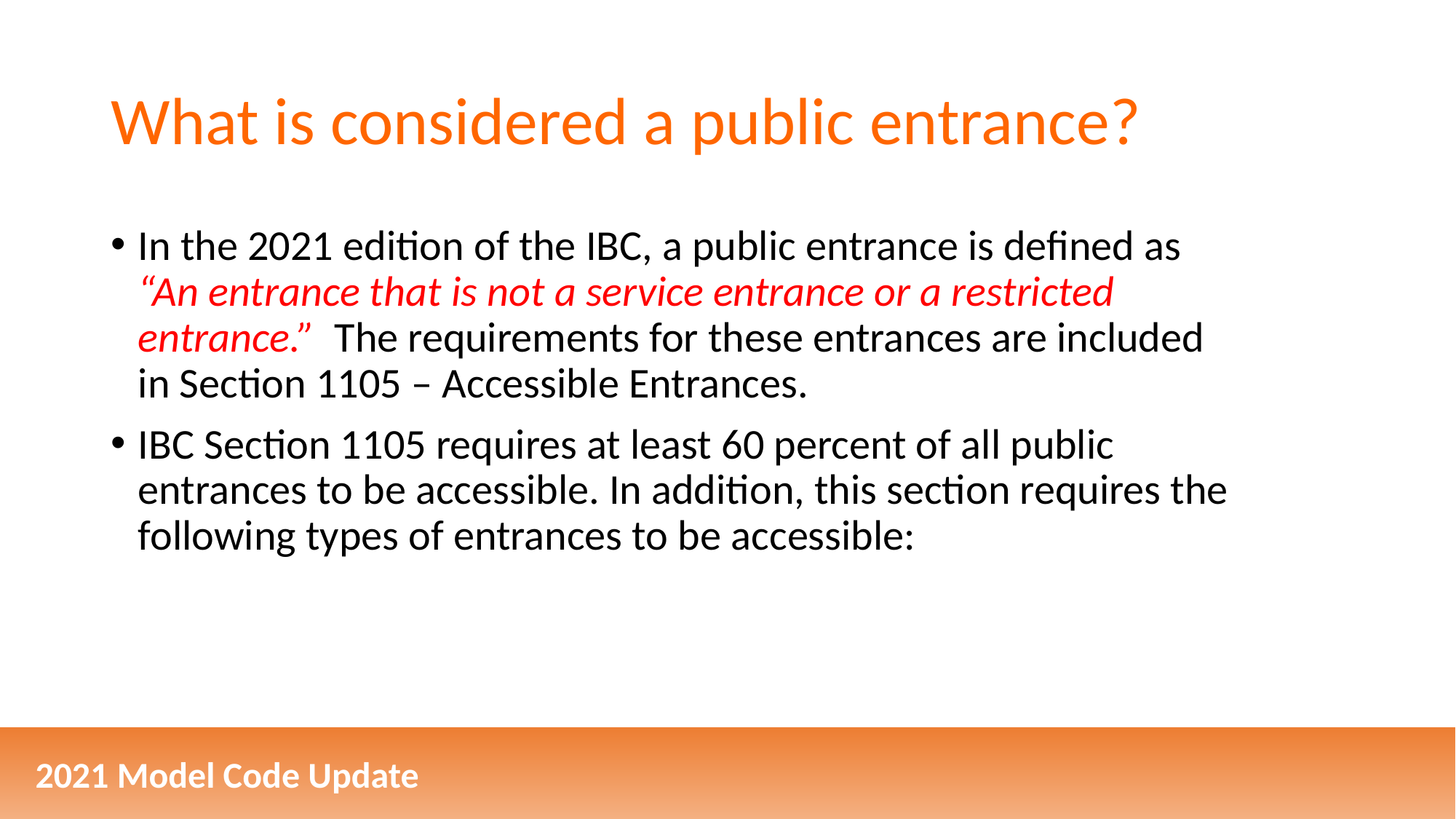

# What is considered a public entrance?
In the 2021 edition of the IBC, a public entrance is defined as “An entrance that is not a service entrance or a restricted entrance.”  The requirements for these entrances are included in Section 1105 – Accessible Entrances.
IBC Section 1105 requires at least 60 percent of all public entrances to be accessible. In addition, this section requires the following types of entrances to be accessible: